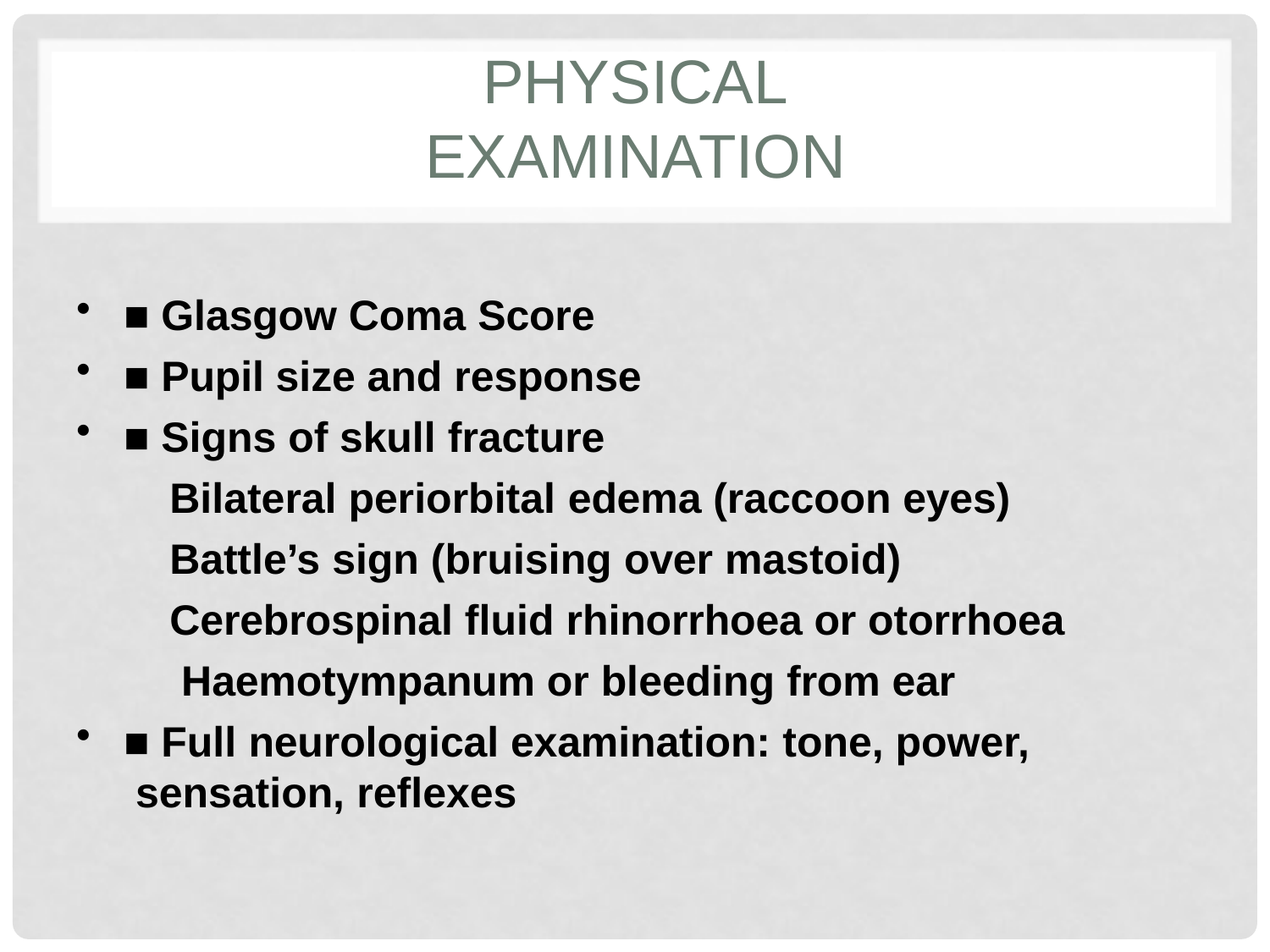

# Physical examination
■ Glasgow Coma Score
■ Pupil size and response
■ Signs of skull fracture
Bilateral periorbital edema (raccoon eyes)  Battle’s sign (bruising over mastoid)  Cerebrospinal fluid rhinorrhoea or otorrhoea  Haemotympanum or bleeding from ear
■ Full neurological examination: tone, power,  sensation, reflexes